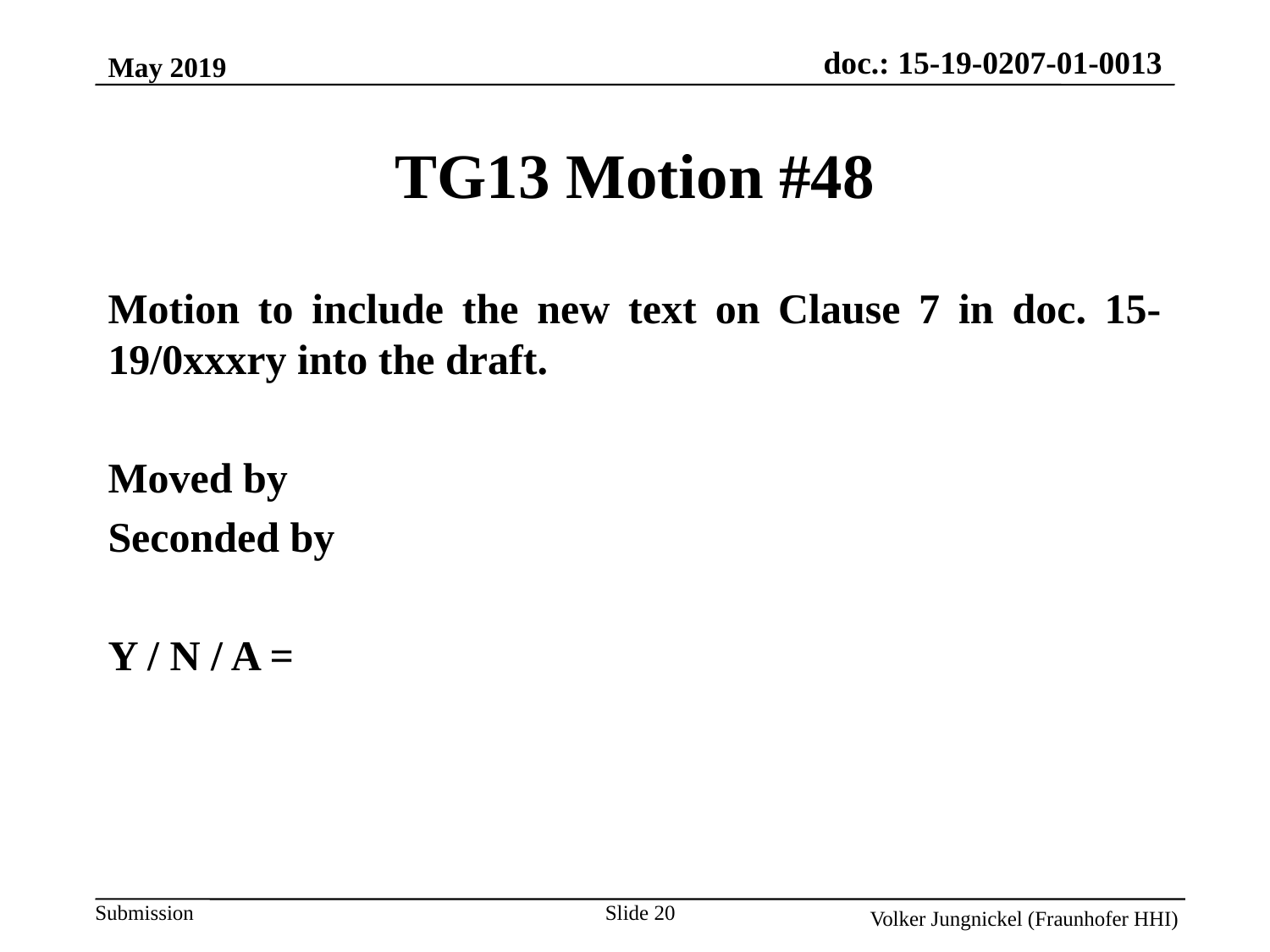

May 2019
TG13 Motion #48
Motion to include the new text on Clause 7 in doc. 15-19/0xxxry into the draft.

Moved by
Seconded by

Y / N / A =

Slide 20
Volker Jungnickel (Fraunhofer HHI)